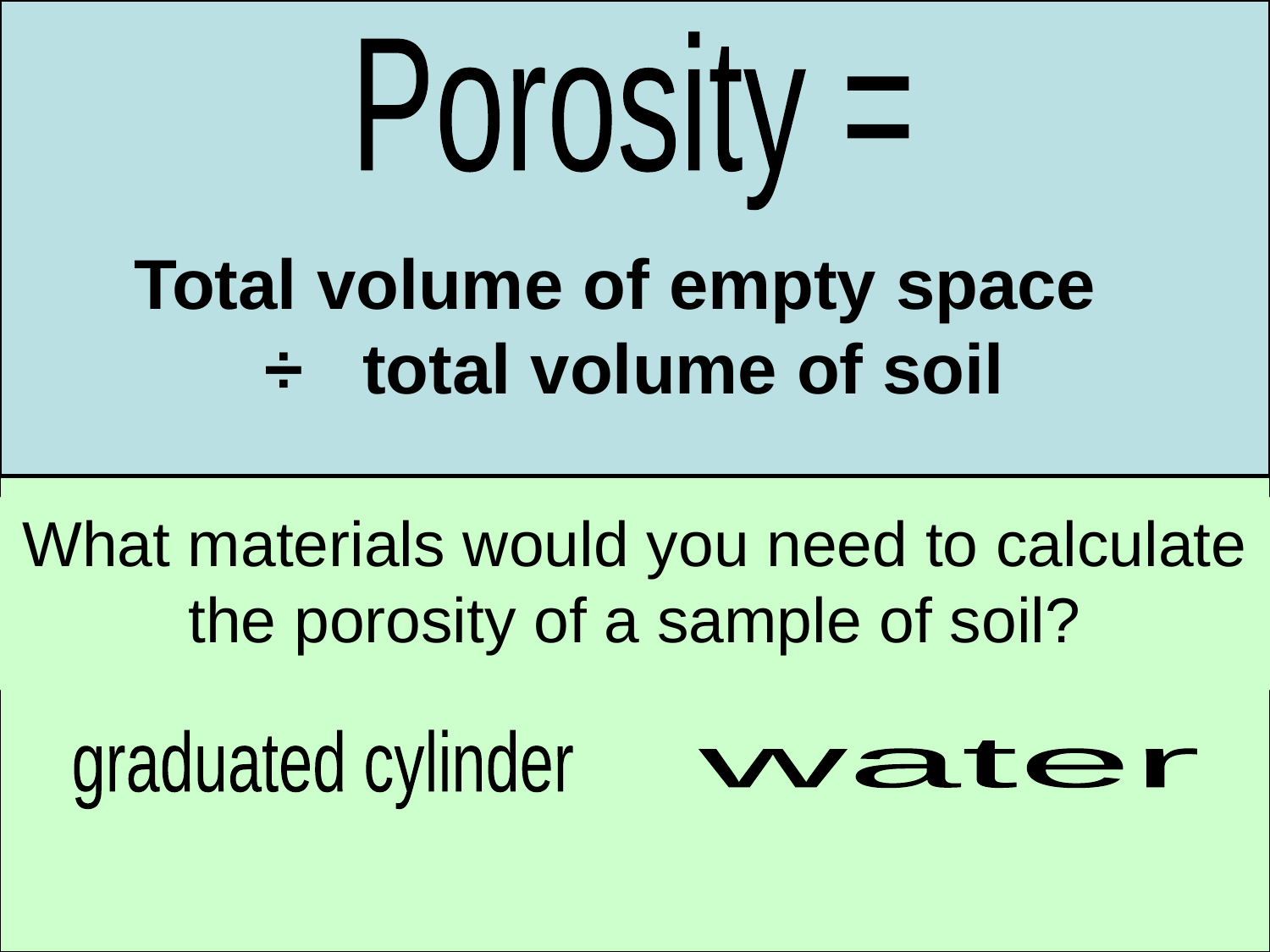

Porosity =
Total volume of empty space
 ÷   total volume of soil

What materials would you need to calculate the porosity of a sample of soil?
graduated cylinder
water